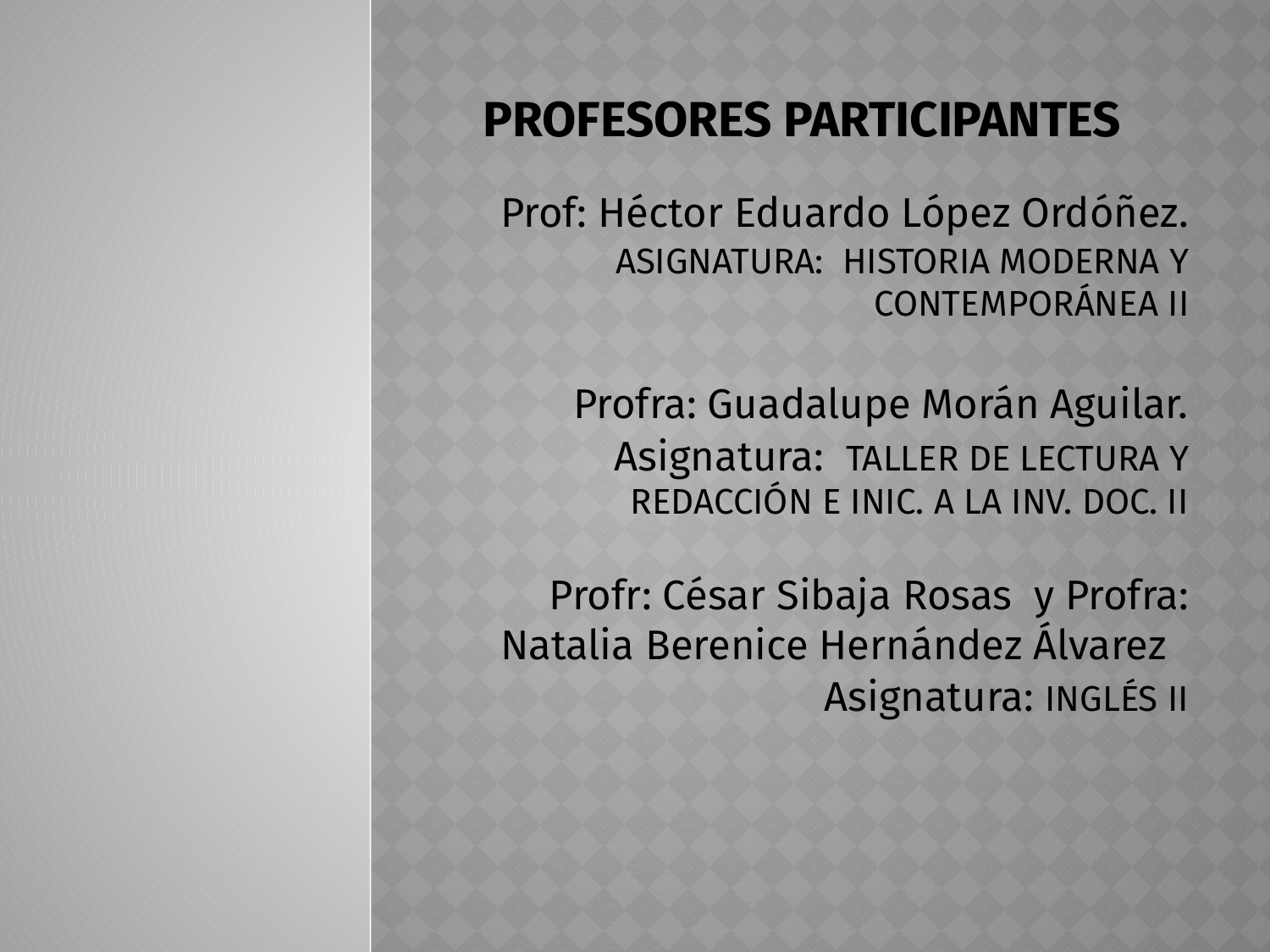

# PROFESORES PARTICIPANTES
Prof: Héctor Eduardo López Ordóñez.
ASIGNATURA:  HISTORIA MODERNA Y CONTEMPORÁNEA II

Profra: Guadalupe Morán Aguilar.
Asignatura:  TALLER DE LECTURA Y REDACCIÓN E INIC. A LA INV. DOC. II

Profr: César Sibaja Rosas  y Profra: Natalia Berenice Hernández Álvarez
Asignatura: INGLÉS II